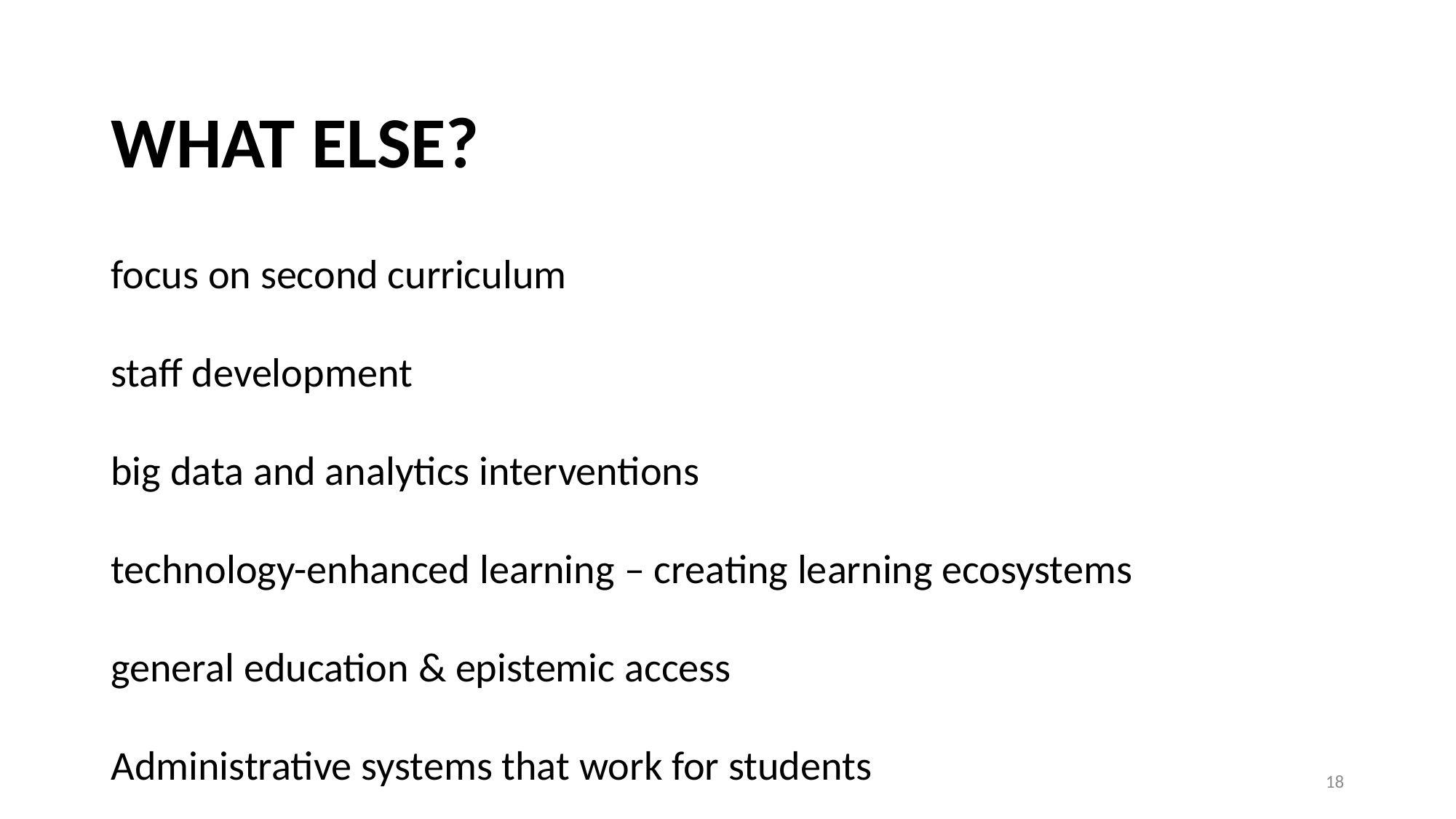

WHAT ELSE?

focus on second curriculum

staff development

big data and analytics interventions

technology-enhanced learning – creating learning ecosystems

general education & epistemic access

Administrative systems that work for students

18